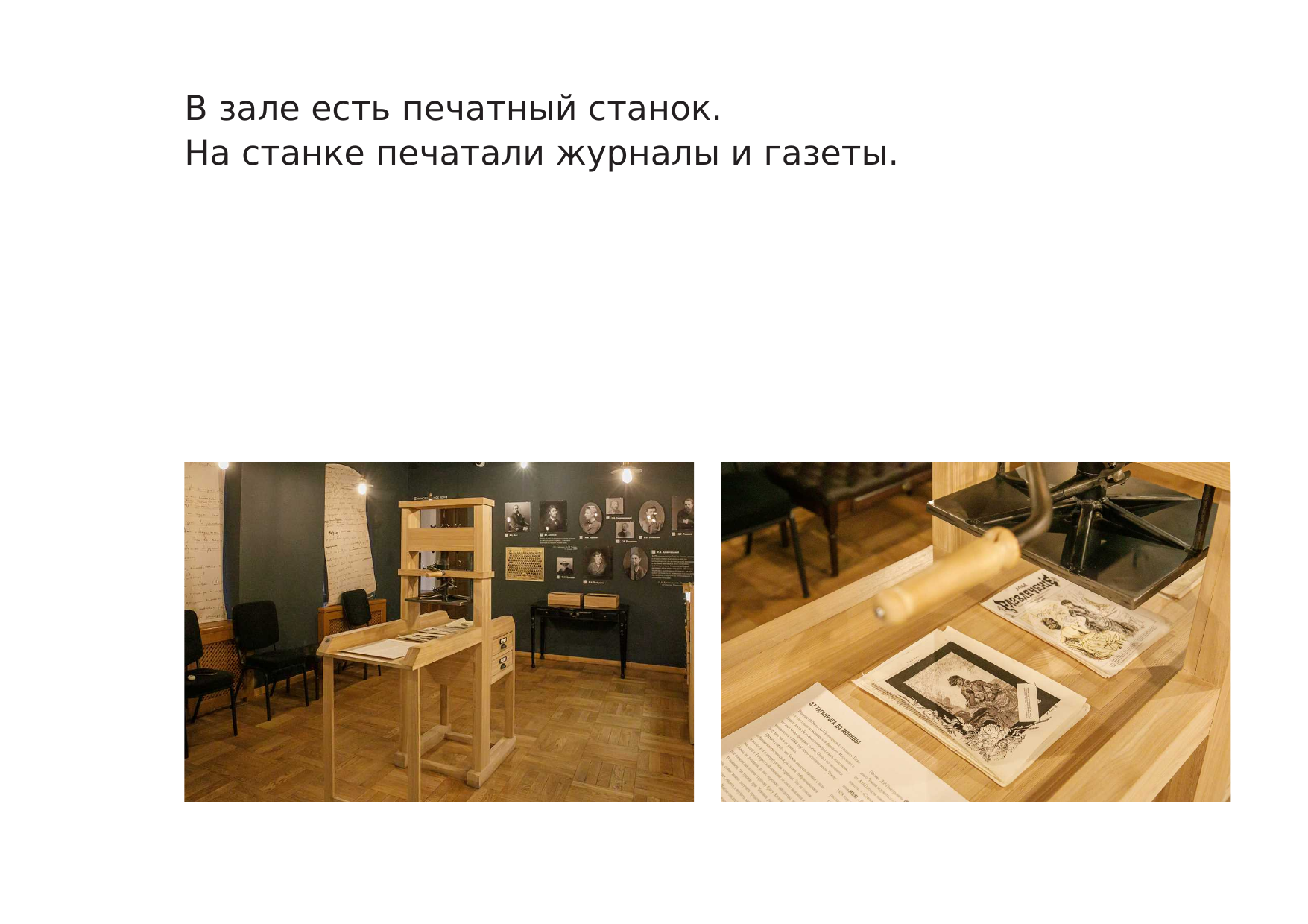

В зале есть печатный станок.
На станке печатали журналы и газеты.